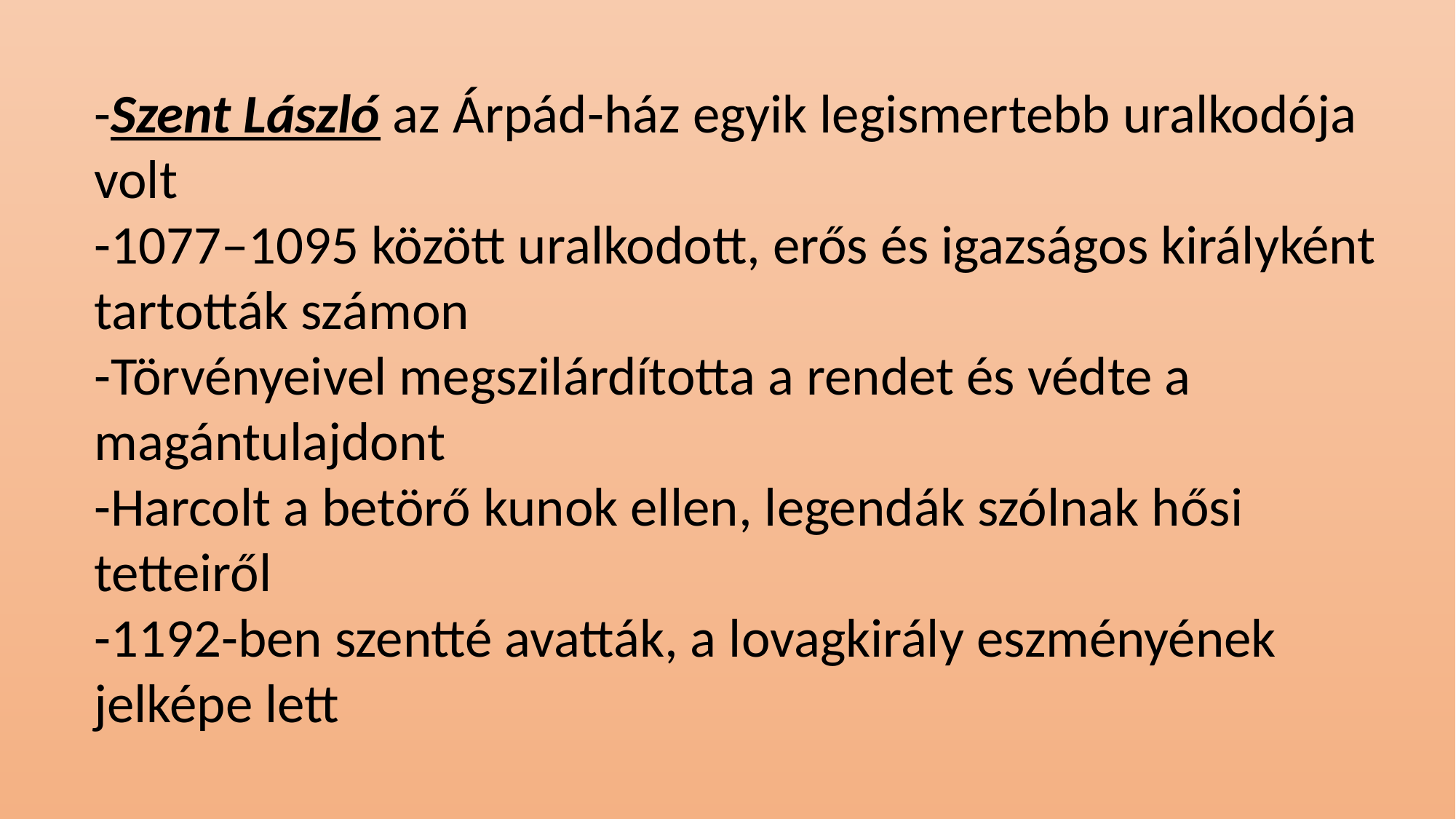

-Szent László az Árpád-ház egyik legismertebb uralkodója volt
-1077–1095 között uralkodott, erős és igazságos királyként tartották számon
-Törvényeivel megszilárdította a rendet és védte a magántulajdont
-Harcolt a betörő kunok ellen, legendák szólnak hősi tetteiről
-1192-ben szentté avatták, a lovagkirály eszményének jelképe lett